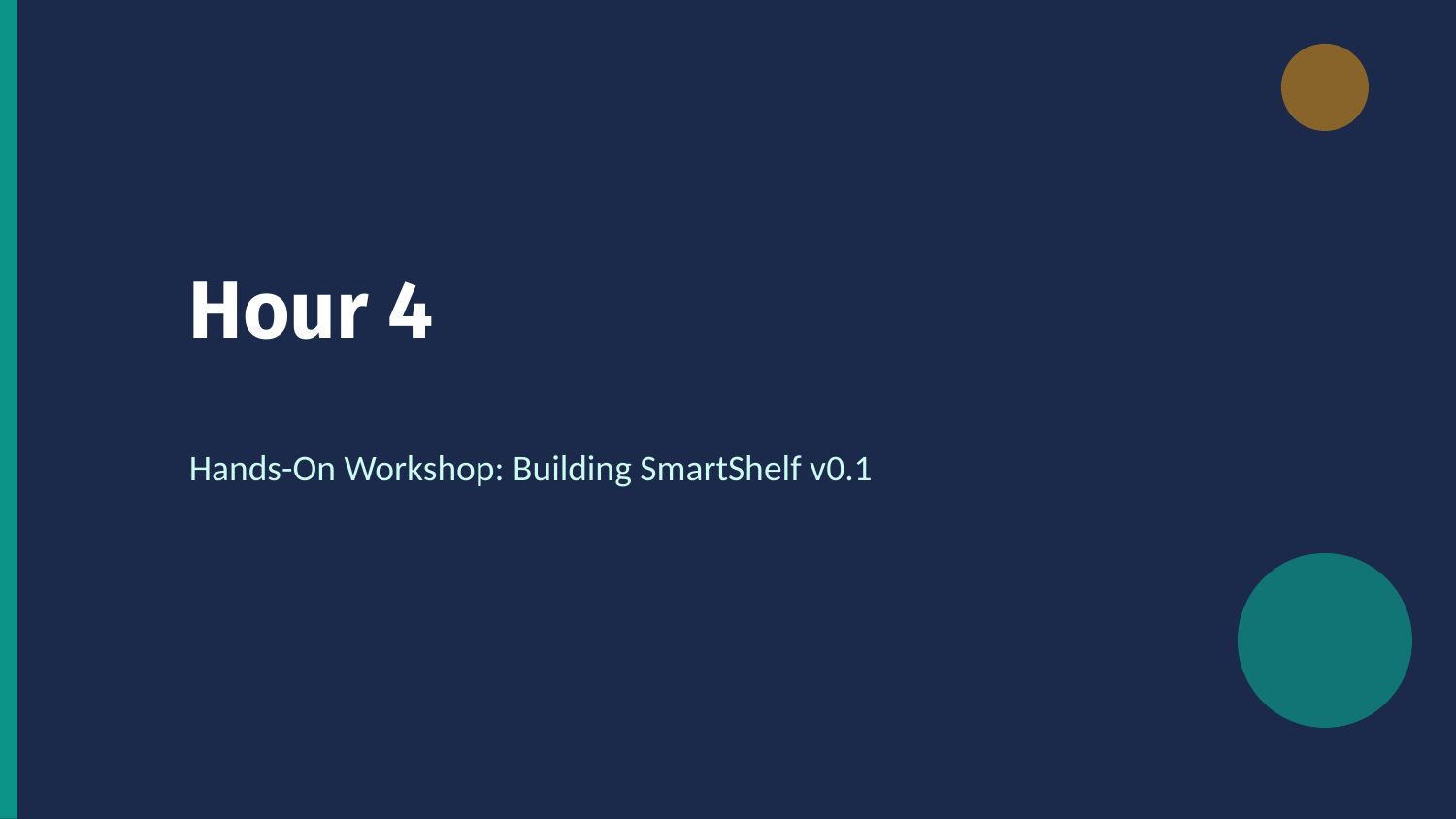

Hour 4
Hands-On Workshop: Building SmartShelf v0.1